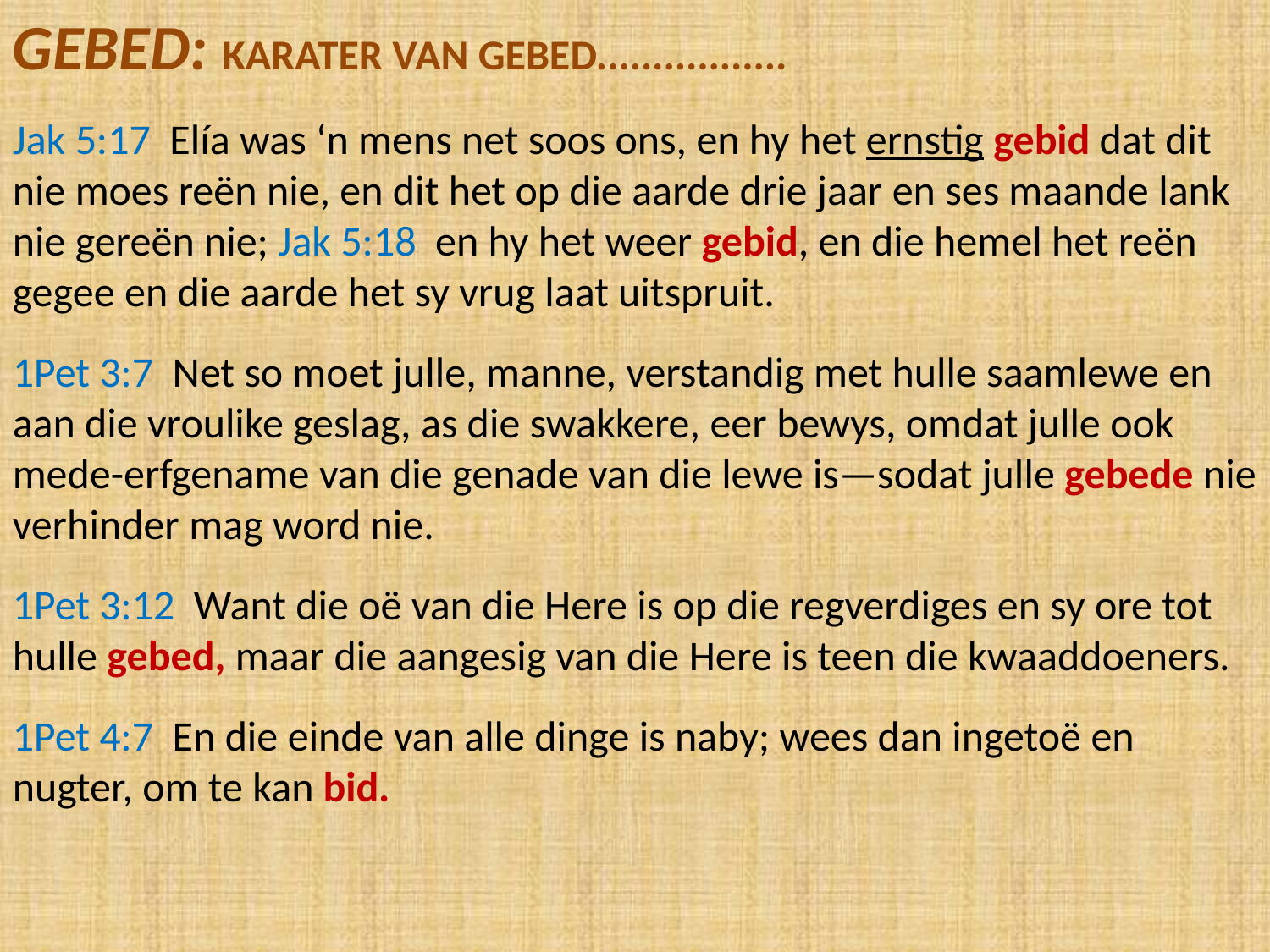

GEBED: KARATER VAN GEBED.................

Jak 5:17  Elía was ‘n mens net soos ons, en hy het ernstig gebid dat dit nie moes reën nie, en dit het op die aarde drie jaar en ses maande lank nie gereën nie; Jak 5:18  en hy het weer gebid, en die hemel het reën gegee en die aarde het sy vrug laat uitspruit.

1Pet 3:7  Net so moet julle, manne, verstandig met hulle saamlewe en aan die vroulike geslag, as die swakkere, eer bewys, omdat julle ook mede-erfgename van die genade van die lewe is—sodat julle gebede nie verhinder mag word nie.

1Pet 3:12  Want die oë van die Here is op die regverdiges en sy ore tot hulle gebed, maar die aangesig van die Here is teen die kwaaddoeners.

1Pet 4:7  En die einde van alle dinge is naby; wees dan ingetoë en nugter, om te kan bid.